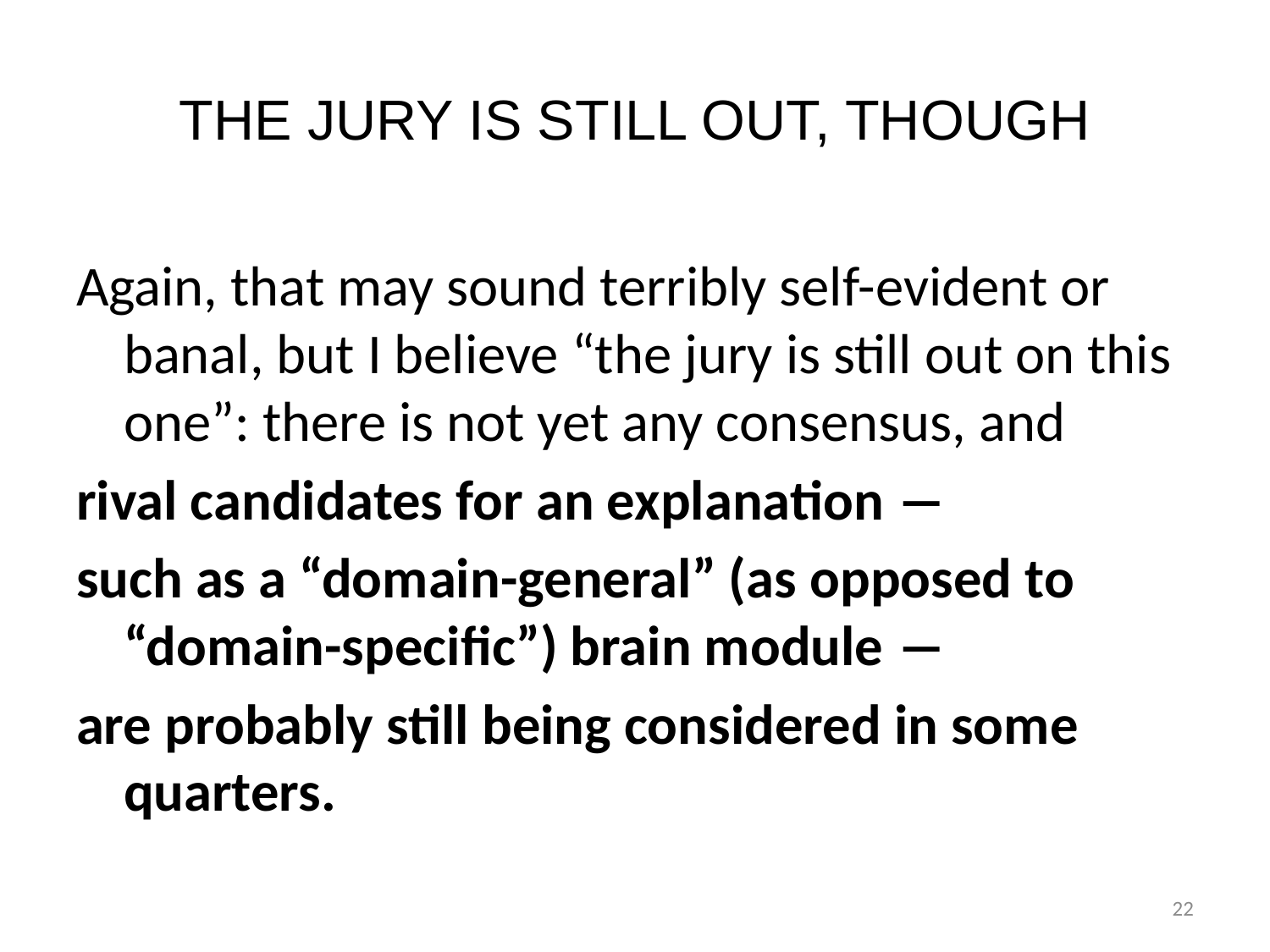

# THE JURY IS STILL OUT, THOUGH
Again, that may sound terribly self-evident or banal, but I believe “the jury is still out on this one”: there is not yet any consensus, and
rival candidates for an explanation ―
such as a “domain-general” (as opposed to “domain-specific”) brain module ―
are probably still being considered in some quarters.
22